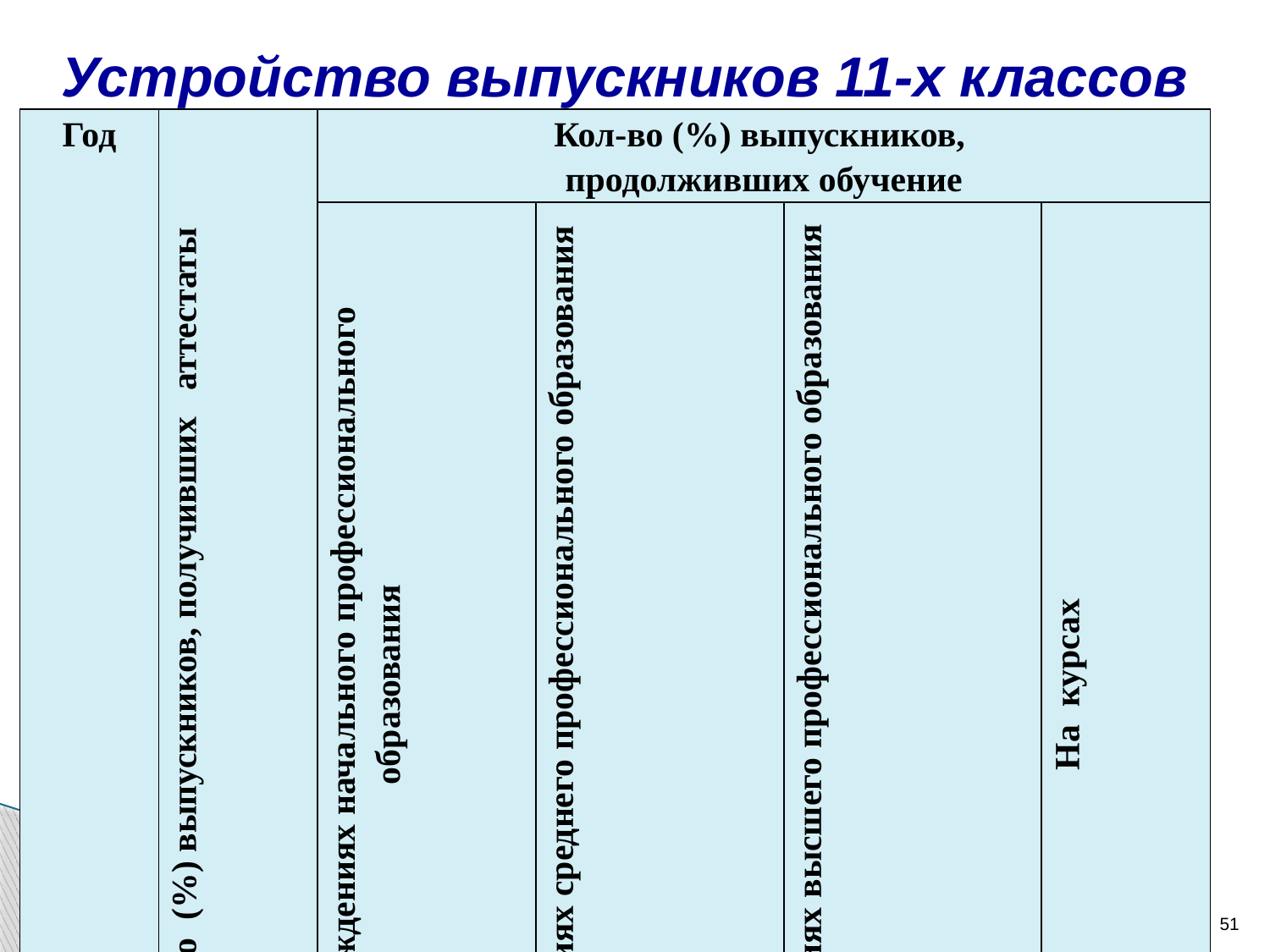

# Устройство выпускников 11-х классов
| Год | Кол-во (%) выпускников, получивших аттестаты | Кол-во (%) выпускников, продолживших обучение |  |  |  |
| --- | --- | --- | --- | --- | --- |
|  |  | в учреждениях начального профессионального образования | в учреждениях среднего профессионального образования | в учреждениях высшего профессионального образования | На курсах |
| 2012 | 327 | 1 (0,3%) | 38 (11,6%) | 240 (73,4%) | - |
| 2013 | 230 | - | 33 | 187 | 10 |
| 2014 | 242 | - | 27 (11 %) | 206 (85 %) | - |
| Всего: | 799 | 1(0,1%) | 98(12,2%) | 633(79,2,%) | 10(1,2%) |
51